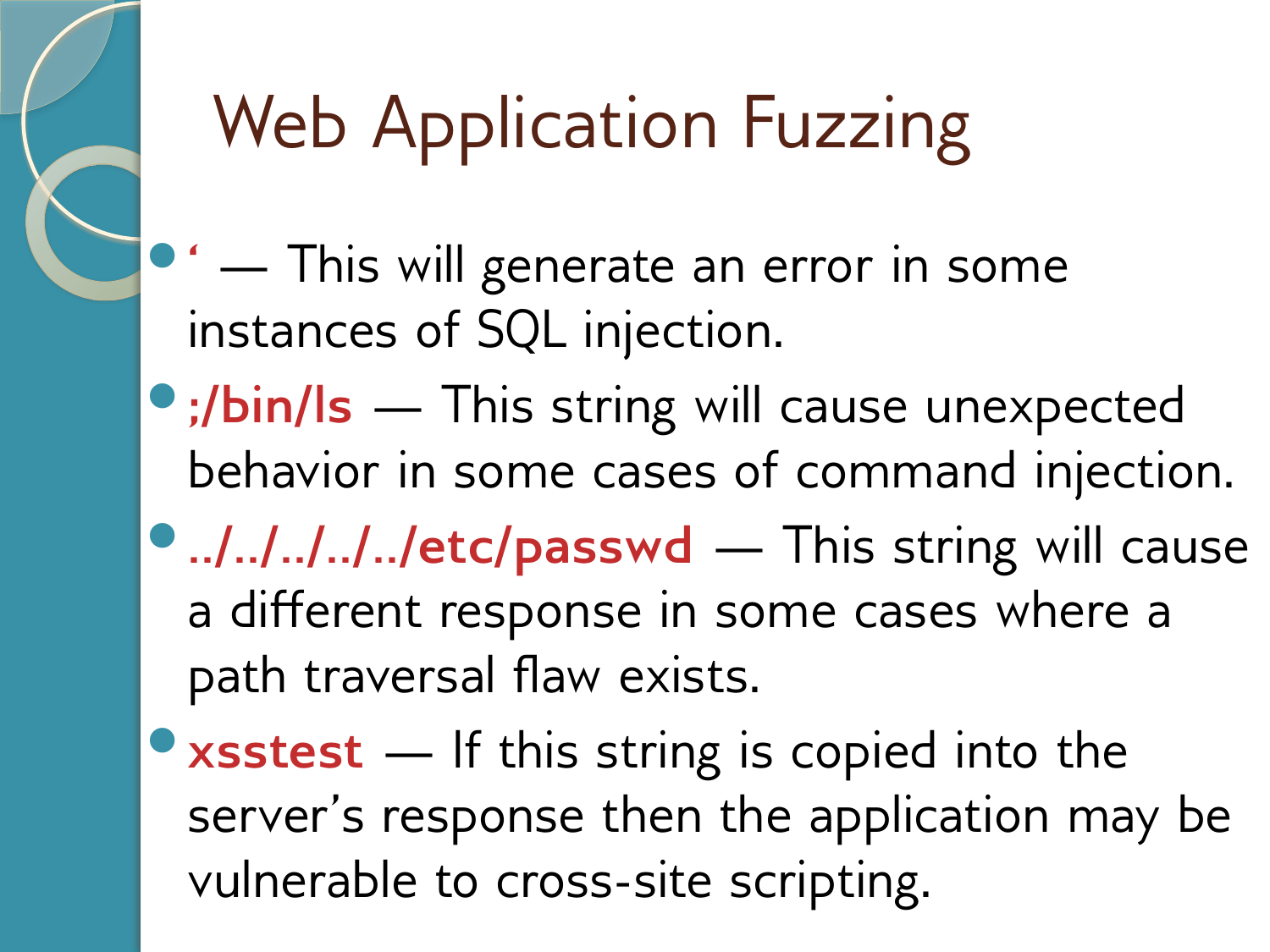

# Web Application Fuzzing
‘ — This will generate an error in some instances of SQL injection.
;/bin/ls — This string will cause unexpected behavior in some cases of command injection.
../../../../../etc/passwd — This string will cause a different response in some cases where a path traversal flaw exists.
xsstest — If this string is copied into the server’s response then the application may be vulnerable to cross-site scripting.